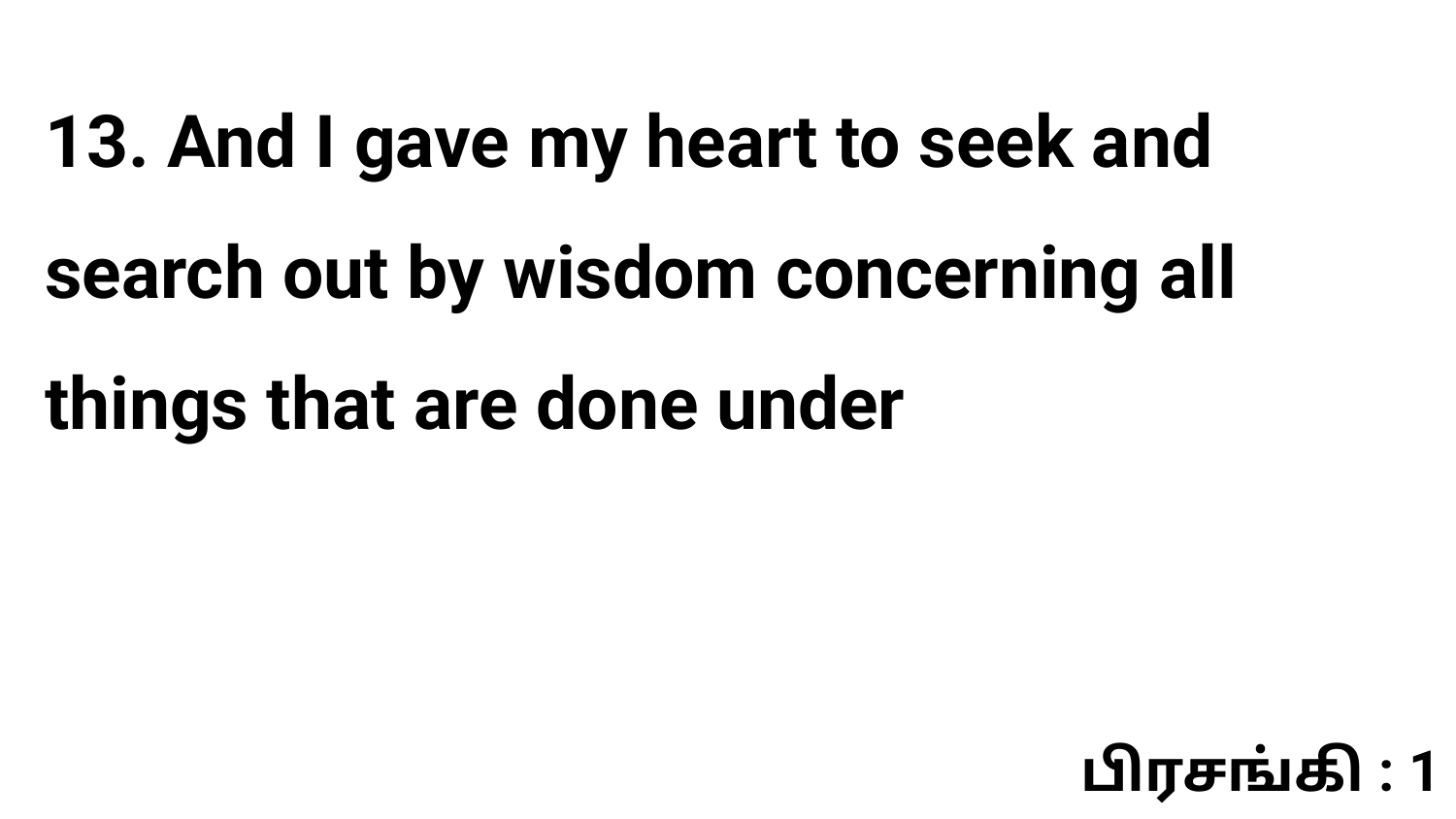

13. And I gave my heart to seek and search out by wisdom concerning all things that are done under
பிரசங்கி : 1